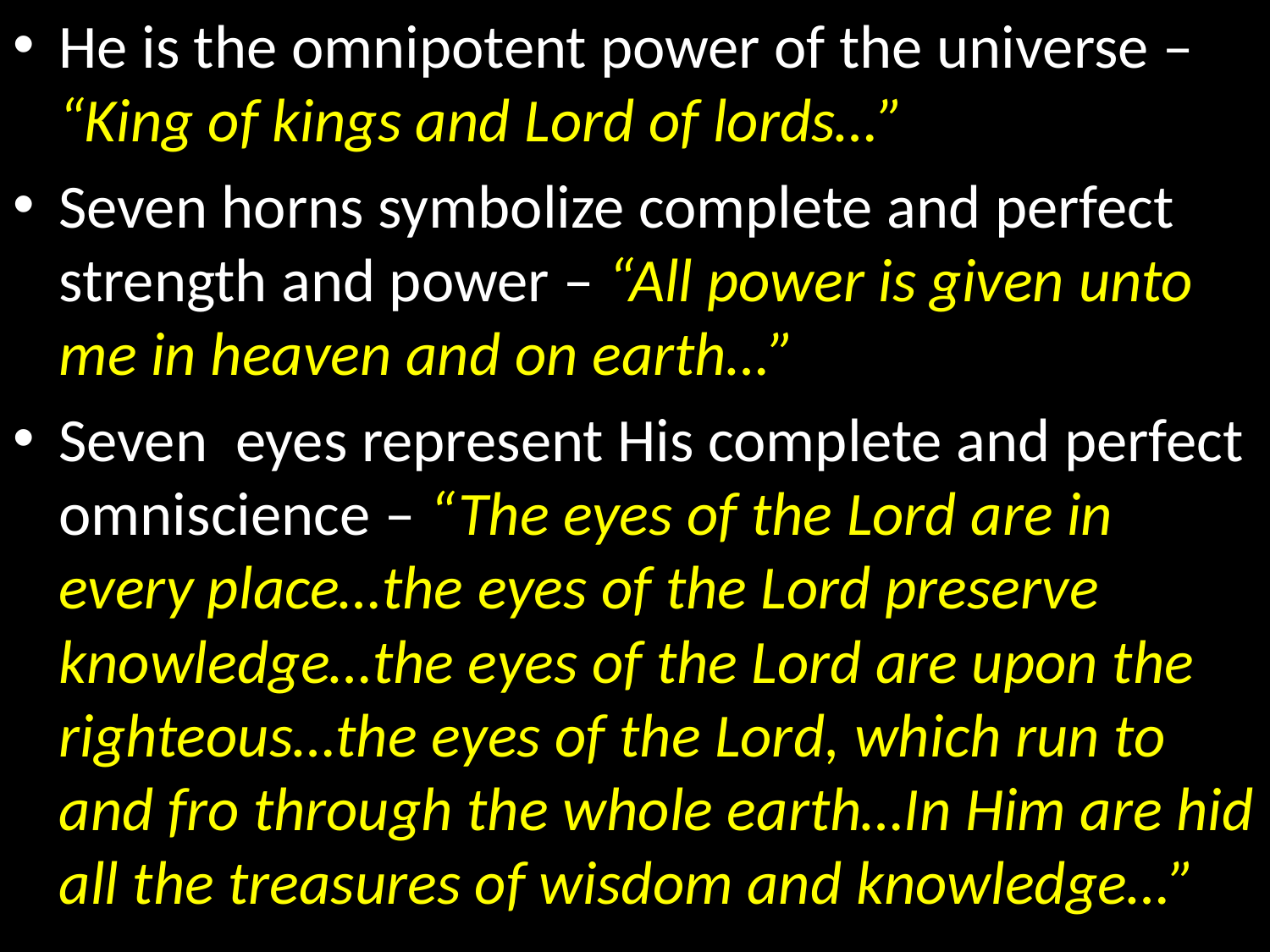

He is the omnipotent power of the universe – “King of kings and Lord of lords…”
Seven horns symbolize complete and perfect strength and power – “All power is given unto me in heaven and on earth…”
Seven  eyes represent His complete and perfect omniscience – “The eyes of the Lord are in every place…the eyes of the Lord preserve knowledge…the eyes of the Lord are upon the righteous…the eyes of the Lord, which run to and fro through the whole earth…In Him are hid all the treasures of wisdom and knowledge…”